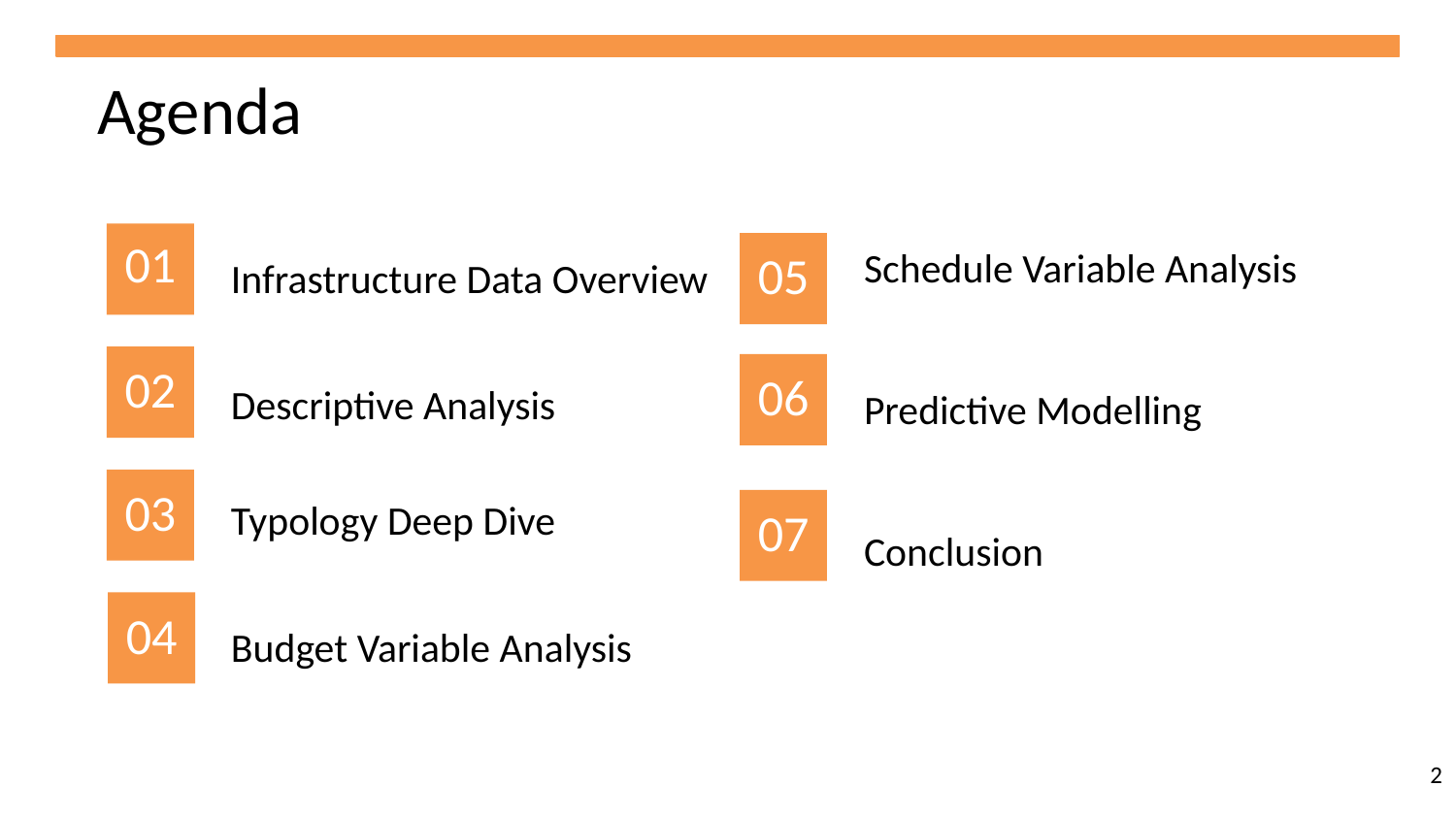

# Agenda
01
Schedule Variable Analysis
05
Infrastructure Data Overview

Descriptive Analysis
02
06
Predictive Modelling
03
Conclusion
Typology Deep Dive
07
04
Budget Variable Analysis
2